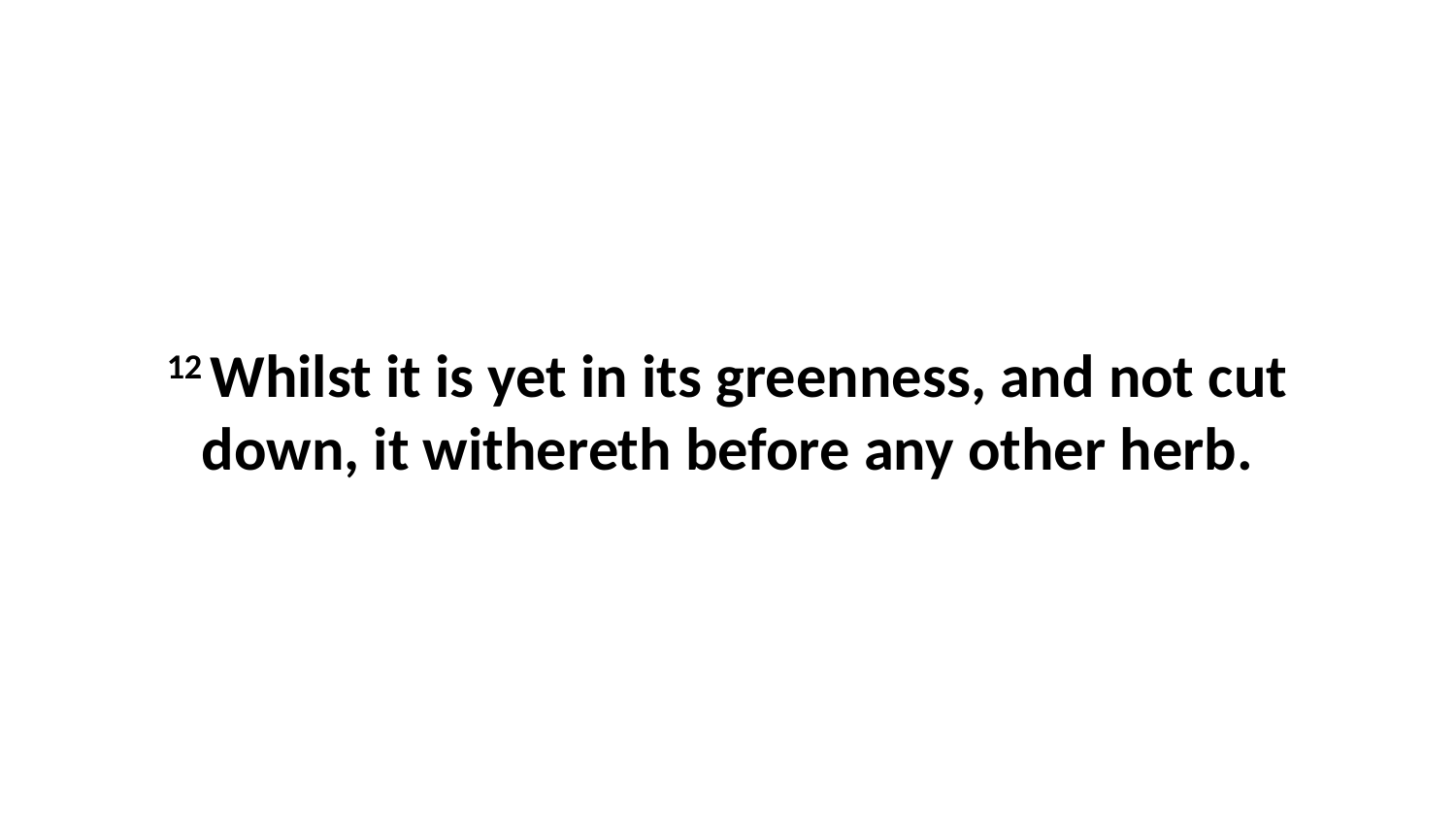

12 Whilst it is yet in its greenness, and not cut down, it withereth before any other herb.